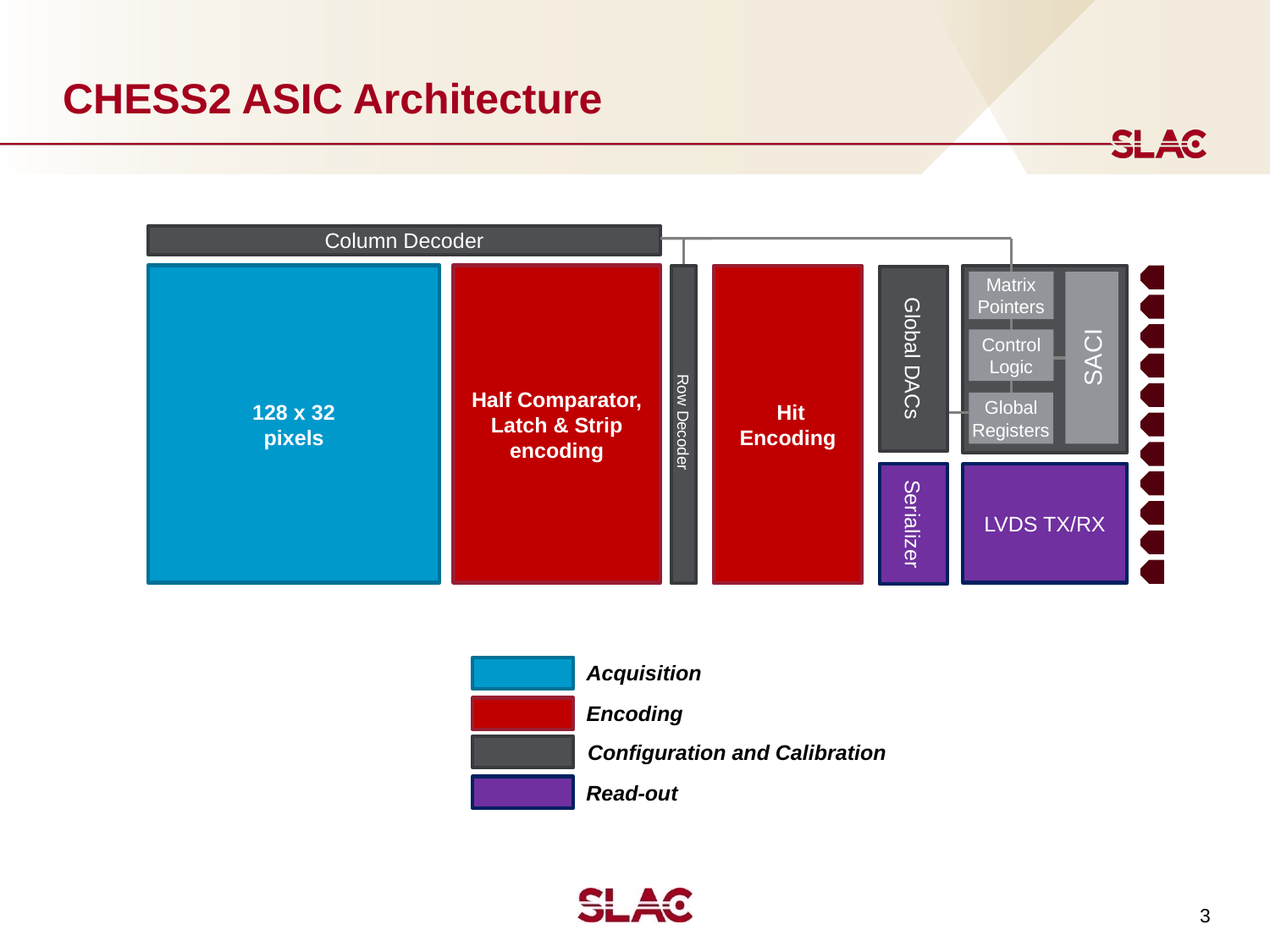

# CHESS2 ASIC Architecture
Column Decoder
128 x 32
pixels
Half Comparator,
Latch & Strip encoding

 Hit Encoding

Matrix
Pointers
SACI
Control Logic
Global Registers
Global DACs
Row Decoder
Serializer
LVDS TX/RX
Acquisition

Encoding

Configuration and Calibration

Read-out

3